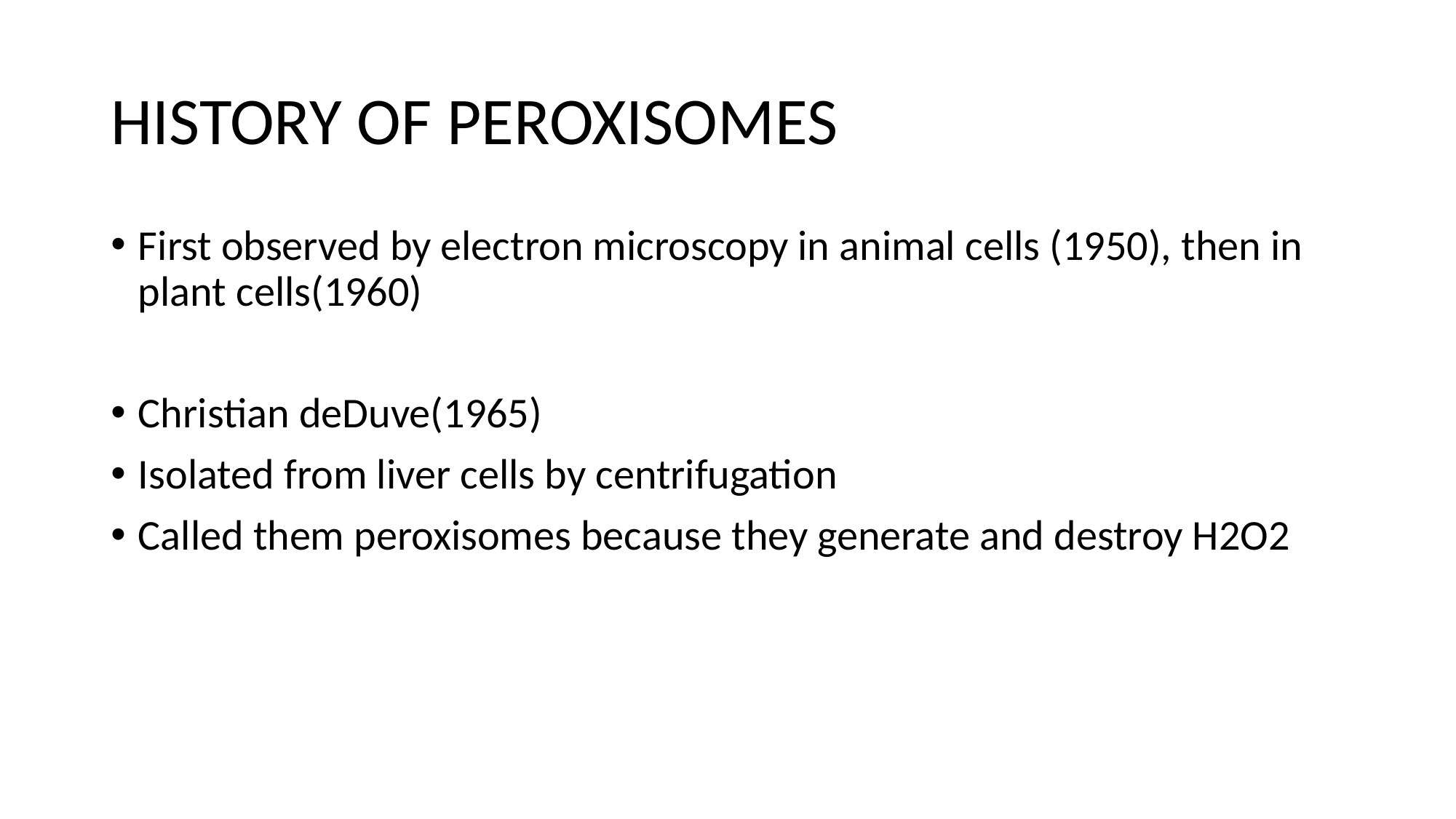

# HISTORY OF PEROXISOMES
First observed by electron microscopy in animal cells (1950), then in plant cells(1960)

Christian deDuve(1965)
Isolated from liver cells by centrifugation
Called them peroxisomes because they generate and destroy H2O2